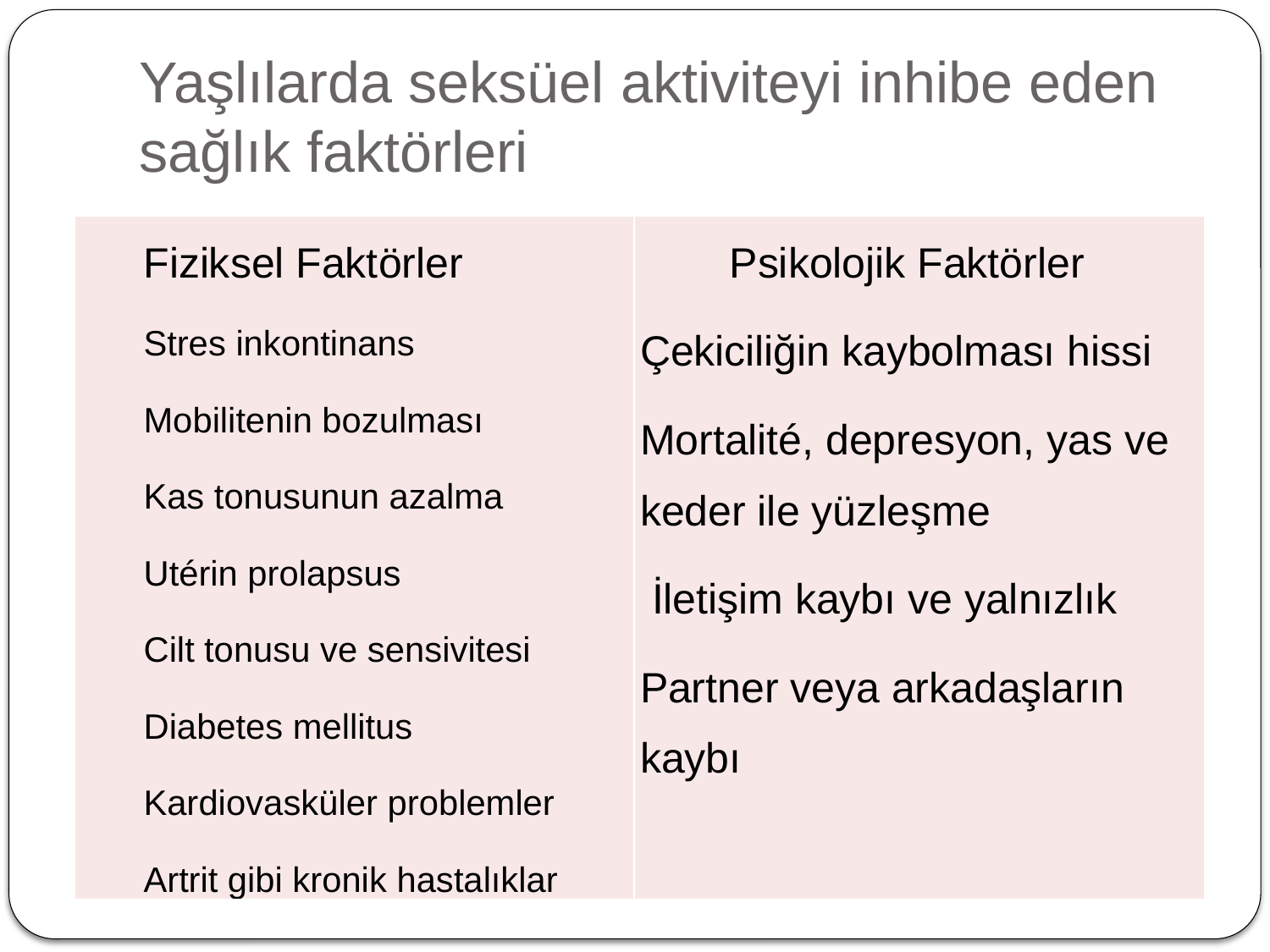

# Yaşlılarda seksüel aktiviteyi inhibe eden sağlık faktörleri
| Fiziksel Faktörler Stres inkontinans Mobilitenin bozulması Kas tonusunun azalma Utérin prolapsus Cilt tonusu ve sensivitesi Diabetes mellitus Kardiovasküler problemler Artrit gibi kronik hastalıklar | Psikolojik Faktörler Çekiciliğin kaybolması hissi Mortalité, depresyon, yas ve keder ile yüzleşme İletişim kaybı ve yalnızlık Partner veya arkadaşların kaybı |
| --- | --- |